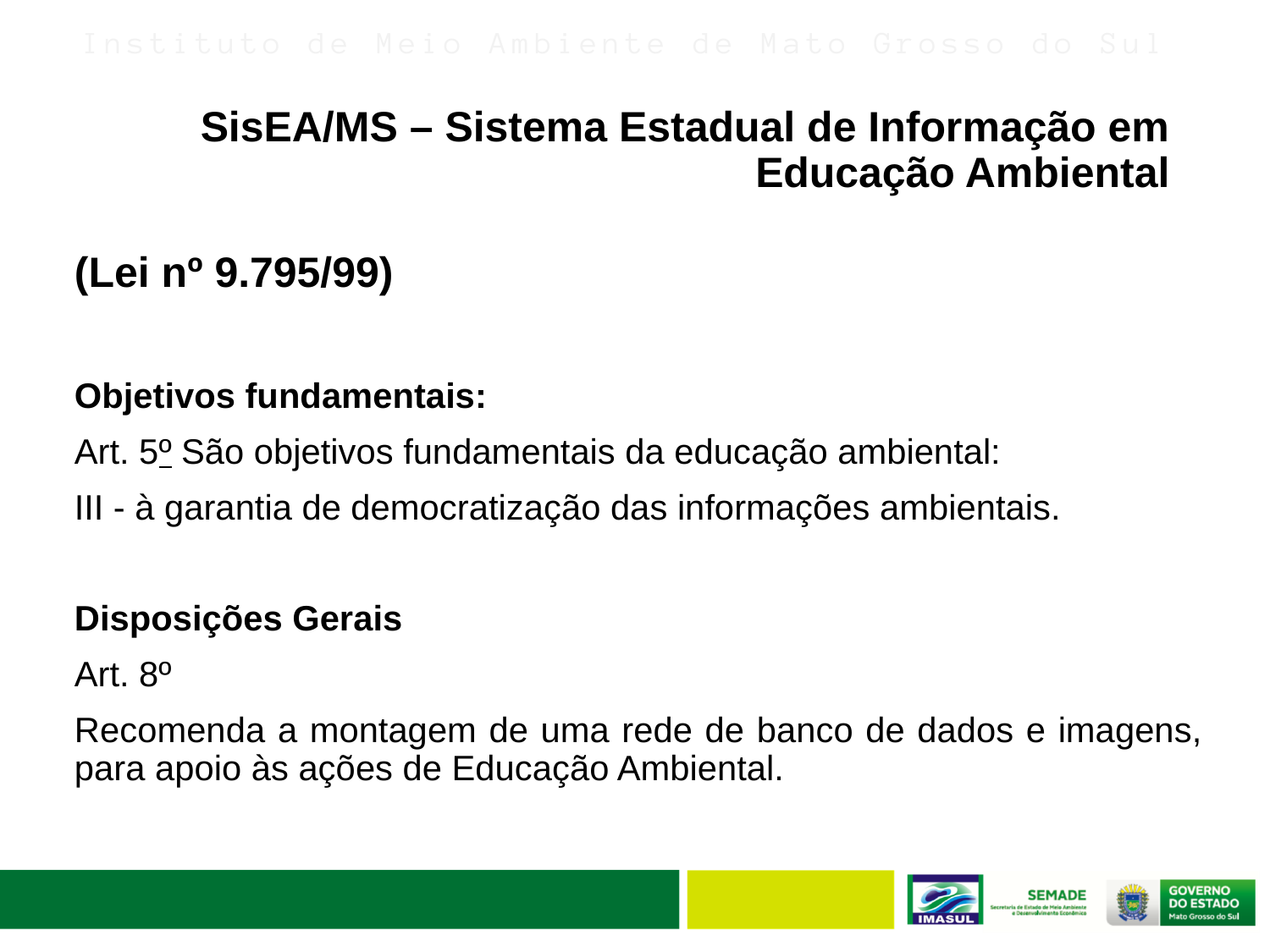

# SisEA/MS – Sistema Estadual de Informação em Educação Ambiental
(Lei nº 9.795/99)

Objetivos fundamentais:
Art. 5º São objetivos fundamentais da educação ambiental:
III - à garantia de democratização das informações ambientais.

Disposições Gerais
Art. 8º
Recomenda a montagem de uma rede de banco de dados e imagens, para apoio às ações de Educação Ambiental.